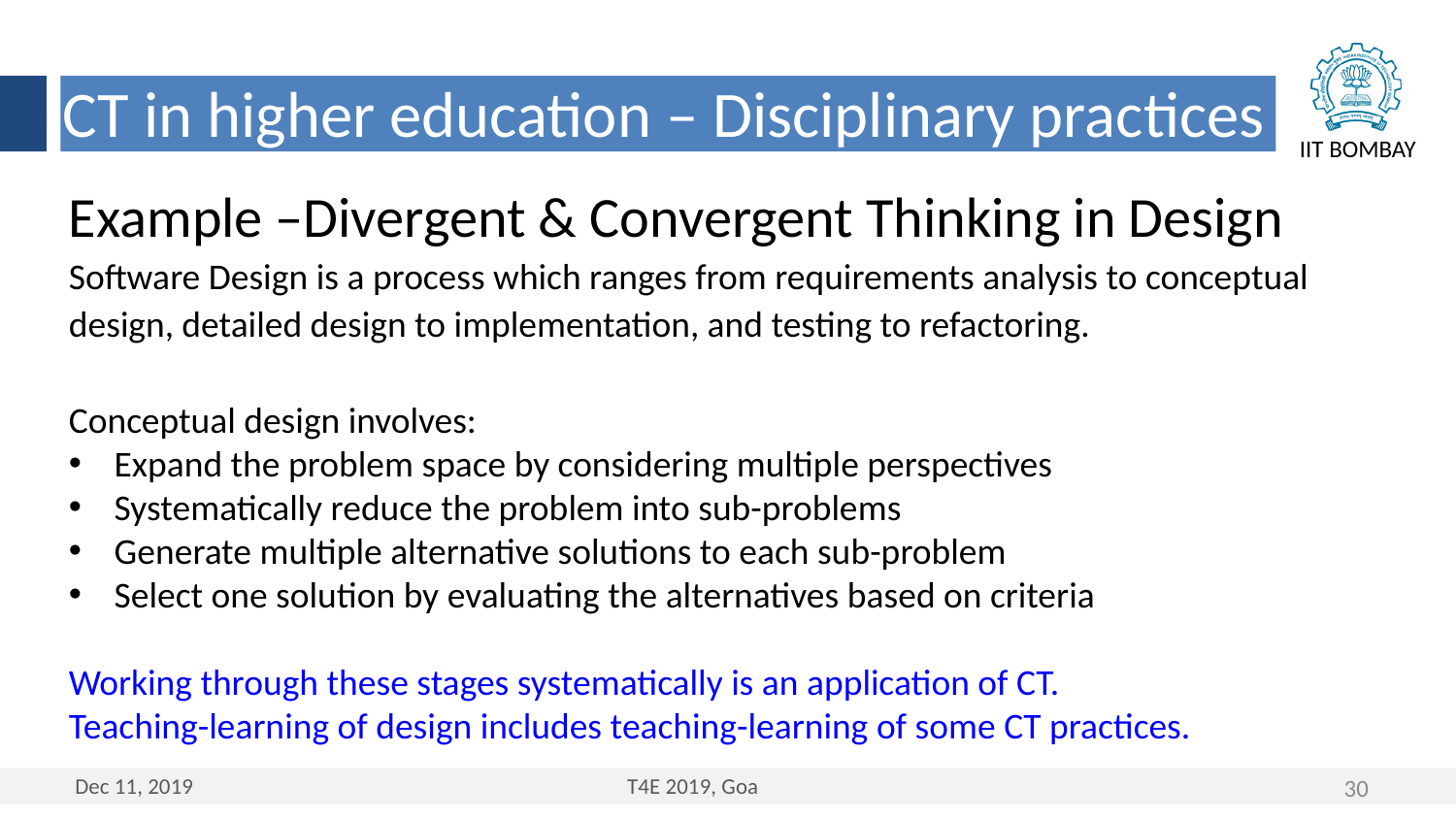

CT in higher education – Disciplinary practices
Example –Divergent & Convergent Thinking in Design
Software Design is a process which ranges from requirements analysis to conceptual design, detailed design to implementation, and testing to refactoring.

Conceptual design involves:
Expand the problem space by considering multiple perspectives
Systematically reduce the problem into sub-problems
Generate multiple alternative solutions to each sub-problem
Select one solution by evaluating the alternatives based on criteria

Working through these stages systematically is an application of CT.
Teaching-learning of design includes teaching-learning of some CT practices.

30